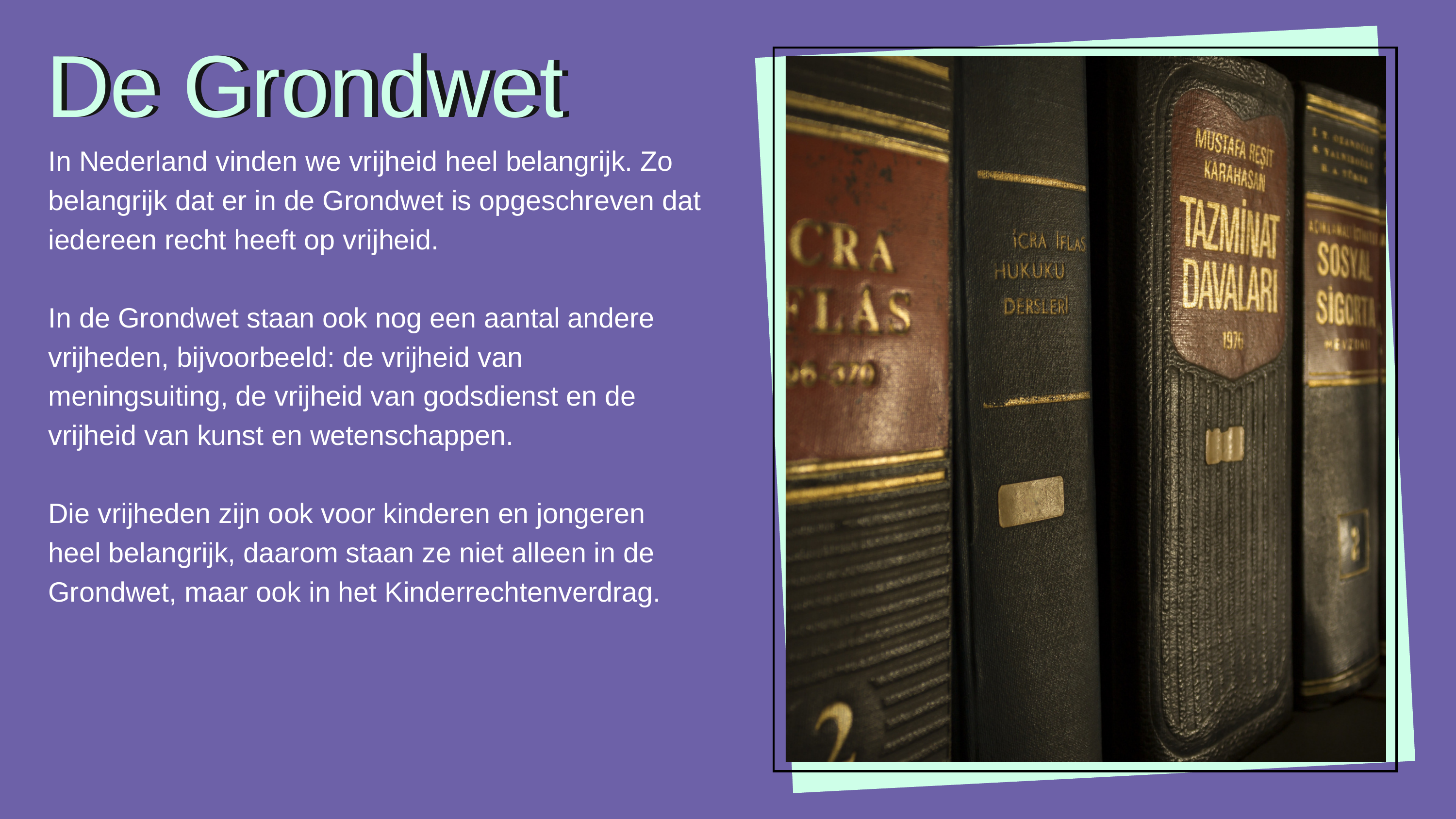

De Grondwet
De Grondwet

In Nederland vinden we vrijheid heel belangrijk. Zo belangrijk dat er in de Grondwet is opgeschreven dat iedereen recht heeft op vrijheid.

In de Grondwet staan ook nog een aantal andere vrijheden, bijvoorbeeld: de vrijheid van meningsuiting, de vrijheid van godsdienst en de vrijheid van kunst en wetenschappen.

Die vrijheden zijn ook voor kinderen en jongeren heel belangrijk, daarom staan ze niet alleen in de Grondwet, maar ook in het Kinderrechtenverdrag.